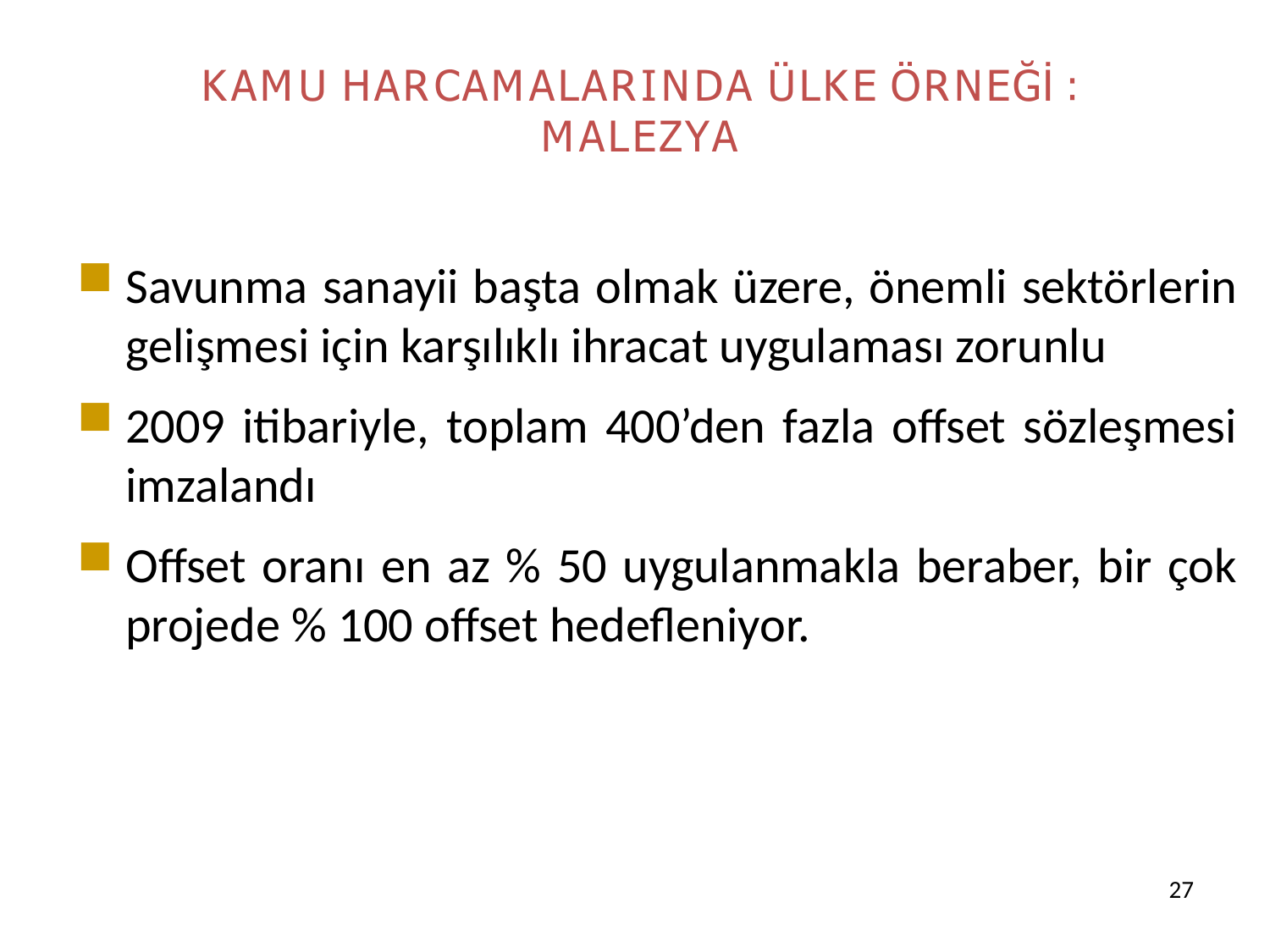

# KAMU HARCAMALARINDA ÜLKE ÖRNEĞİ: MALEZYA
Savunma sanayii başta olmak üzere, önemli sektörlerin gelişmesi için karşılıklı ihracat uygulaması zorunlu
2009 itibariyle, toplam 400’den fazla offset sözleşmesi imzalandı
Offset oranı en az % 50 uygulanmakla beraber, bir çok projede % 100 offset hedefleniyor.
27